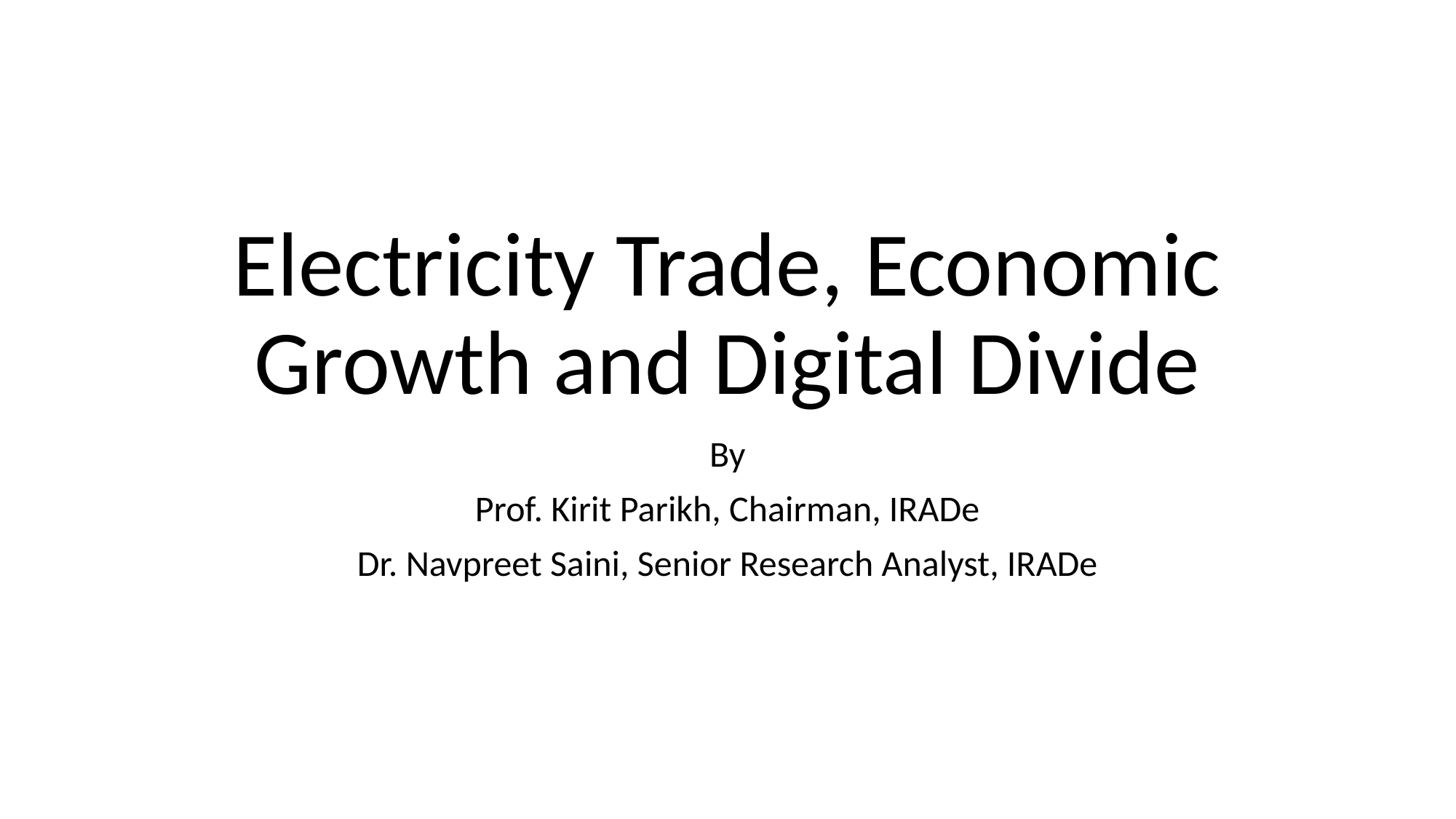

# Electricity Trade, Economic Growth and Digital Divide
By
Prof. Kirit Parikh, Chairman, IRADe
Dr. Navpreet Saini, Senior Research Analyst, IRADe